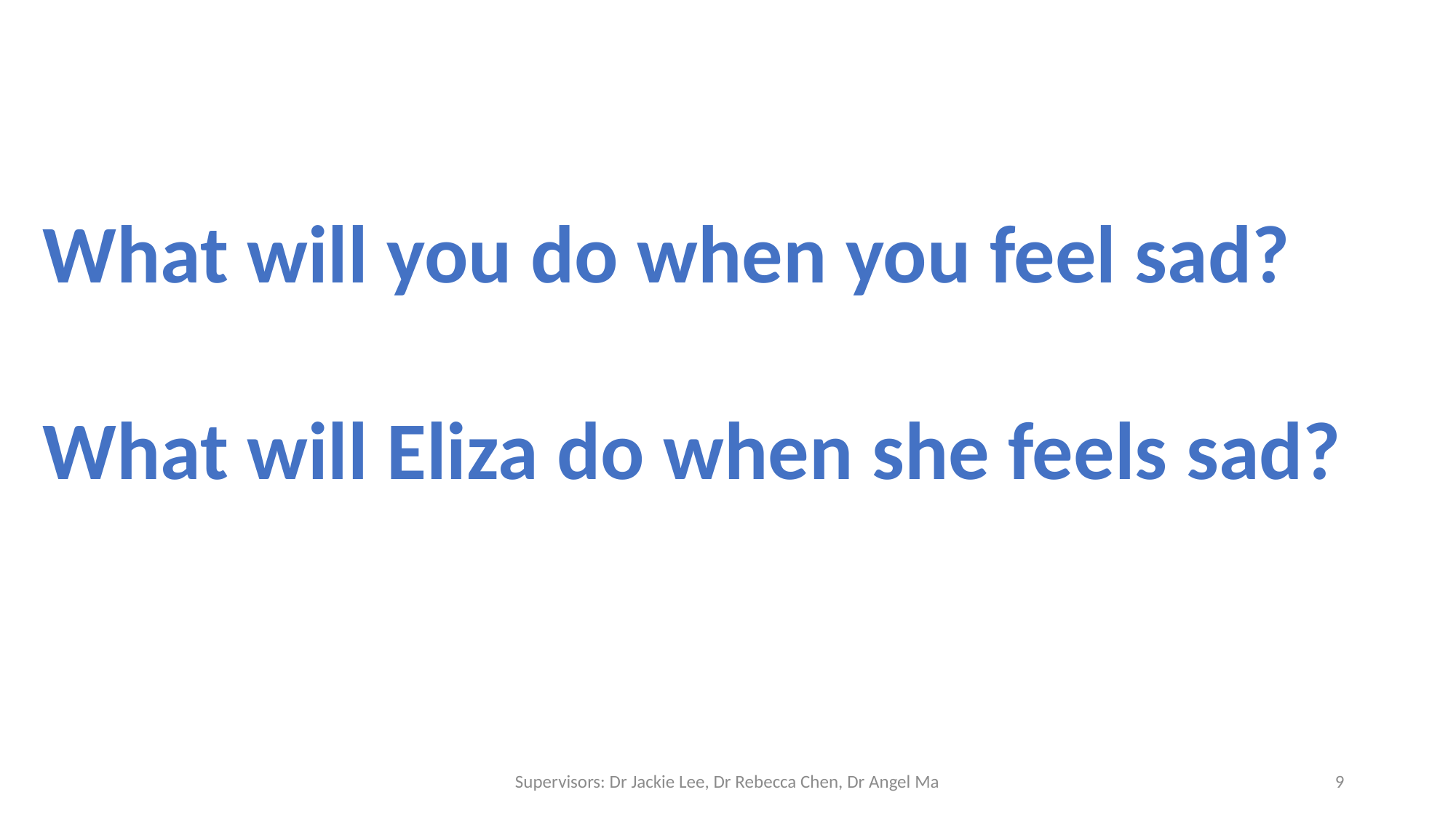

What will you do when you feel sad?

What will Eliza do when she feels sad?
Supervisors: Dr Jackie Lee, Dr Rebecca Chen, Dr Angel Ma
9